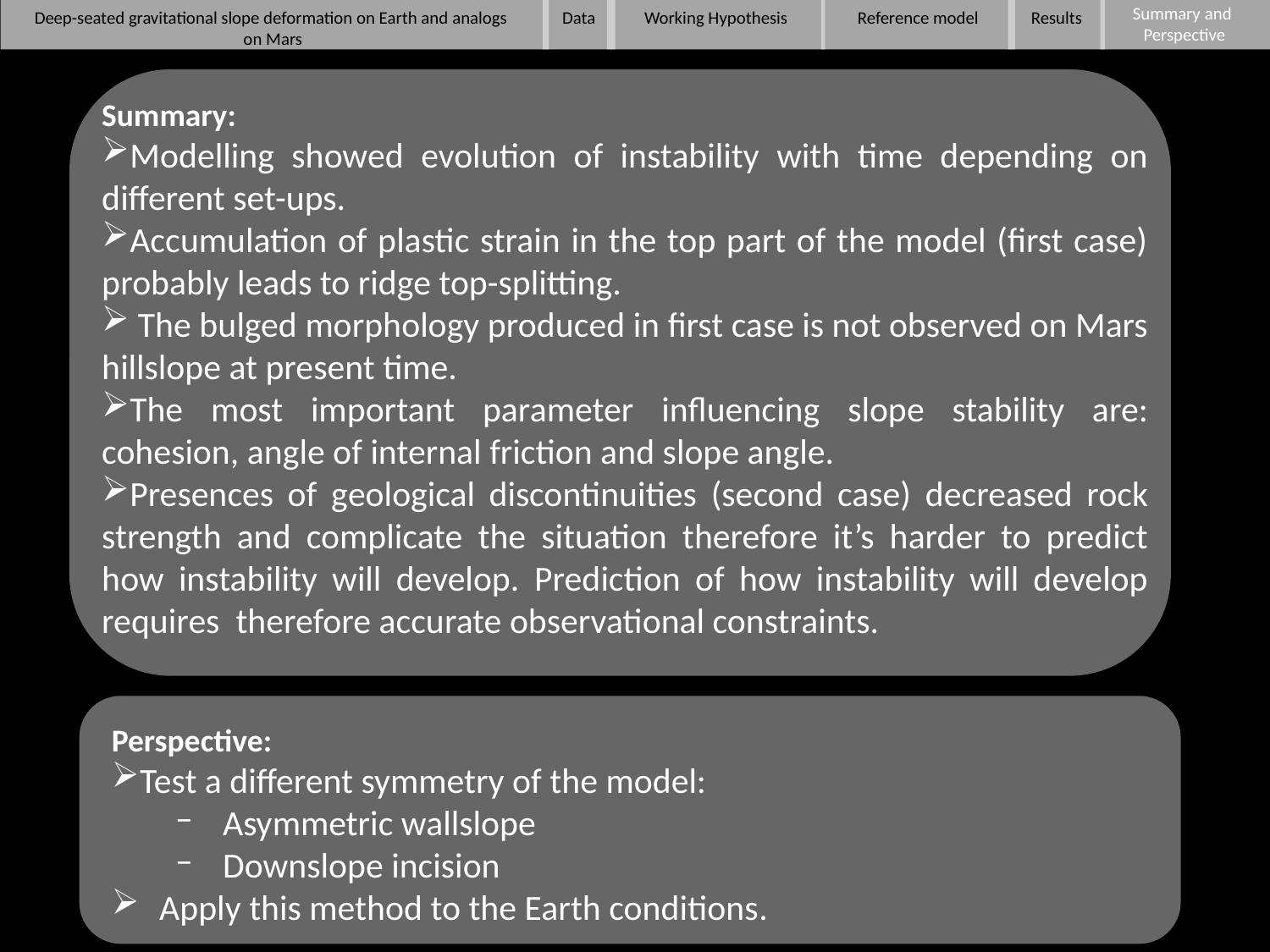

Data

Summary and
Perspective

Deep-seated gravitational slope deformation on Earth and analogs
on Mars

Working Hypothesis

Reference model

Results

Summary:
Modelling showed evolution of instability with time depending on different set-ups.
Accumulation of plastic strain in the top part of the model (first case) probably leads to ridge top-splitting.
 The bulged morphology produced in first case is not observed on Mars hillslope at present time.
The most important parameter influencing slope stability are: cohesion, angle of internal friction and slope angle.
Presences of geological discontinuities (second case) decreased rock strength and complicate the situation therefore it’s harder to predict how instability will develop. Prediction of how instability will develop requires  therefore accurate observational constraints.

Perspective:
Test a different symmetry of the model:
Asymmetric wallslope
Downslope incision
Apply this method to the Earth conditions.